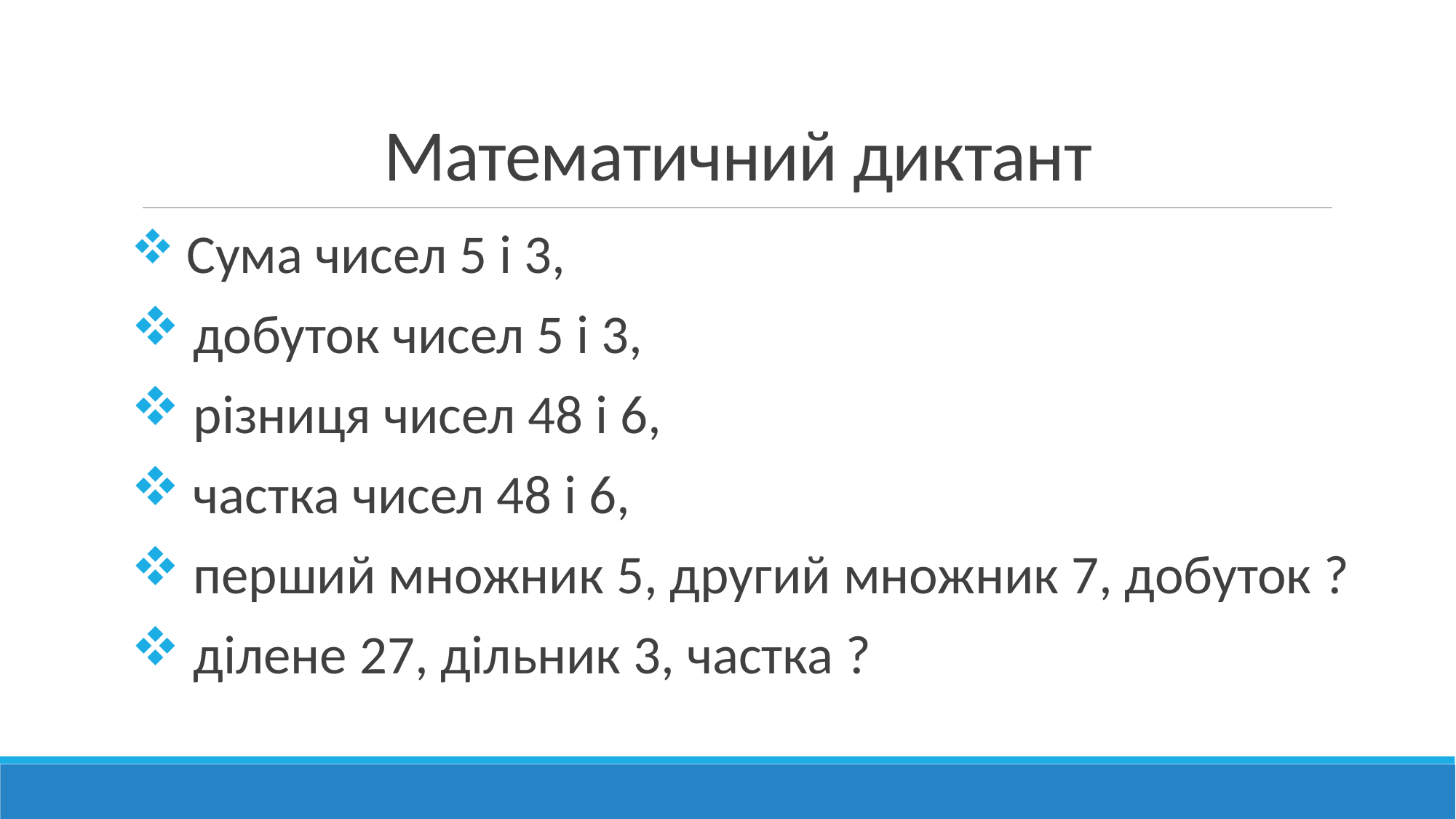

# Математичний диктант
 Сума чисел 5 і 3,
 добуток чисел 5 і 3,
 різниця чисел 48 і 6,
 частка чисел 48 і 6,
 перший множник 5, другий множник 7, добуток ?
 ділене 27, дільник 3, частка ?